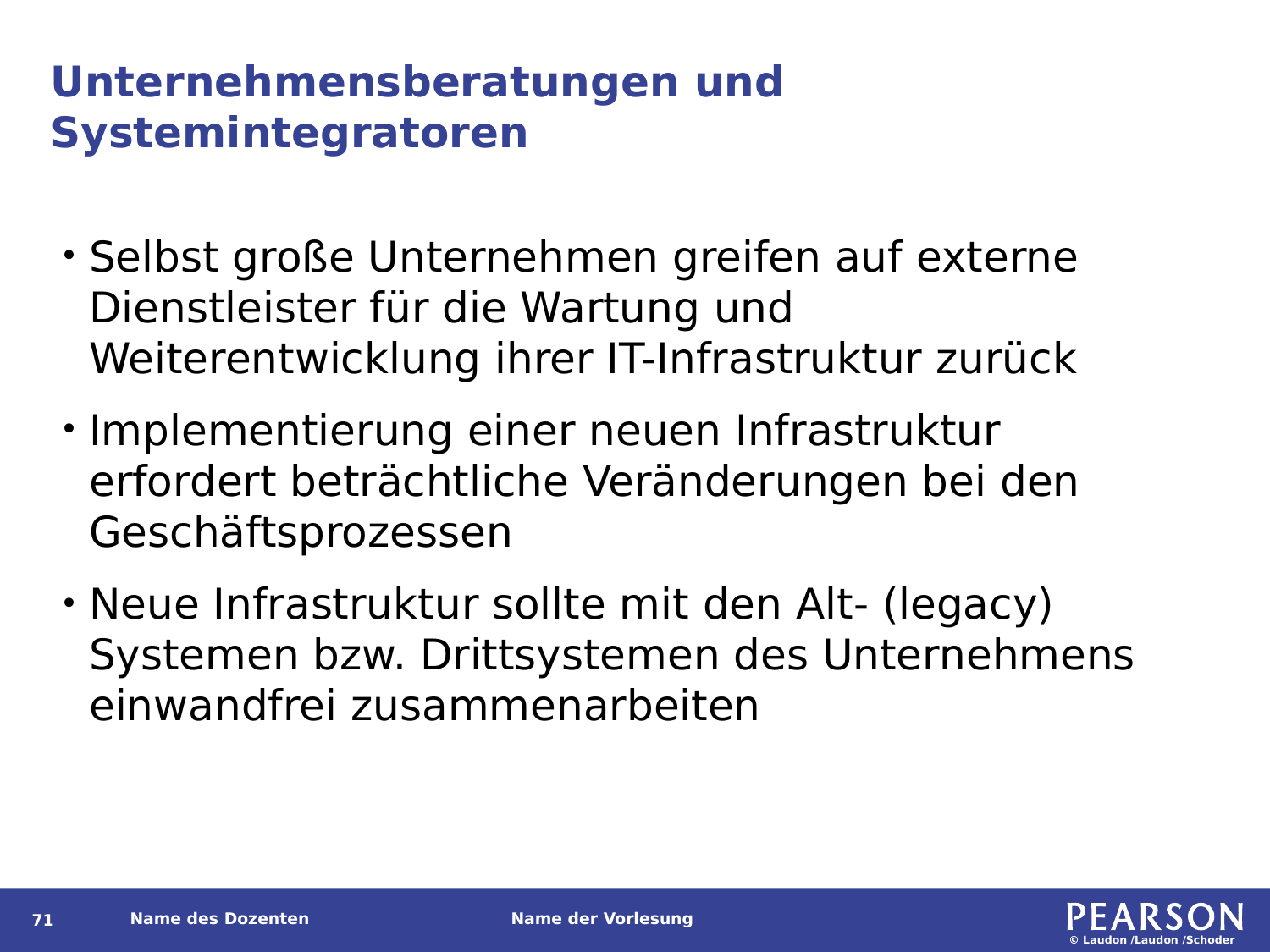

# Unternehmensberatungen und Systemintegratoren

Selbst große Unternehmen greifen auf externe Dienstleister für die Wartung und Weiterentwicklung ihrer IT-Infrastruktur zurück
Implementierung einer neuen Infrastruktur erfordert beträchtliche Veränderungen bei den Geschäftsprozessen
Neue Infrastruktur sollte mit den Alt- (legacy) Systemen bzw. Drittsystemen des Unternehmens einwandfrei zusammenarbeiten
71